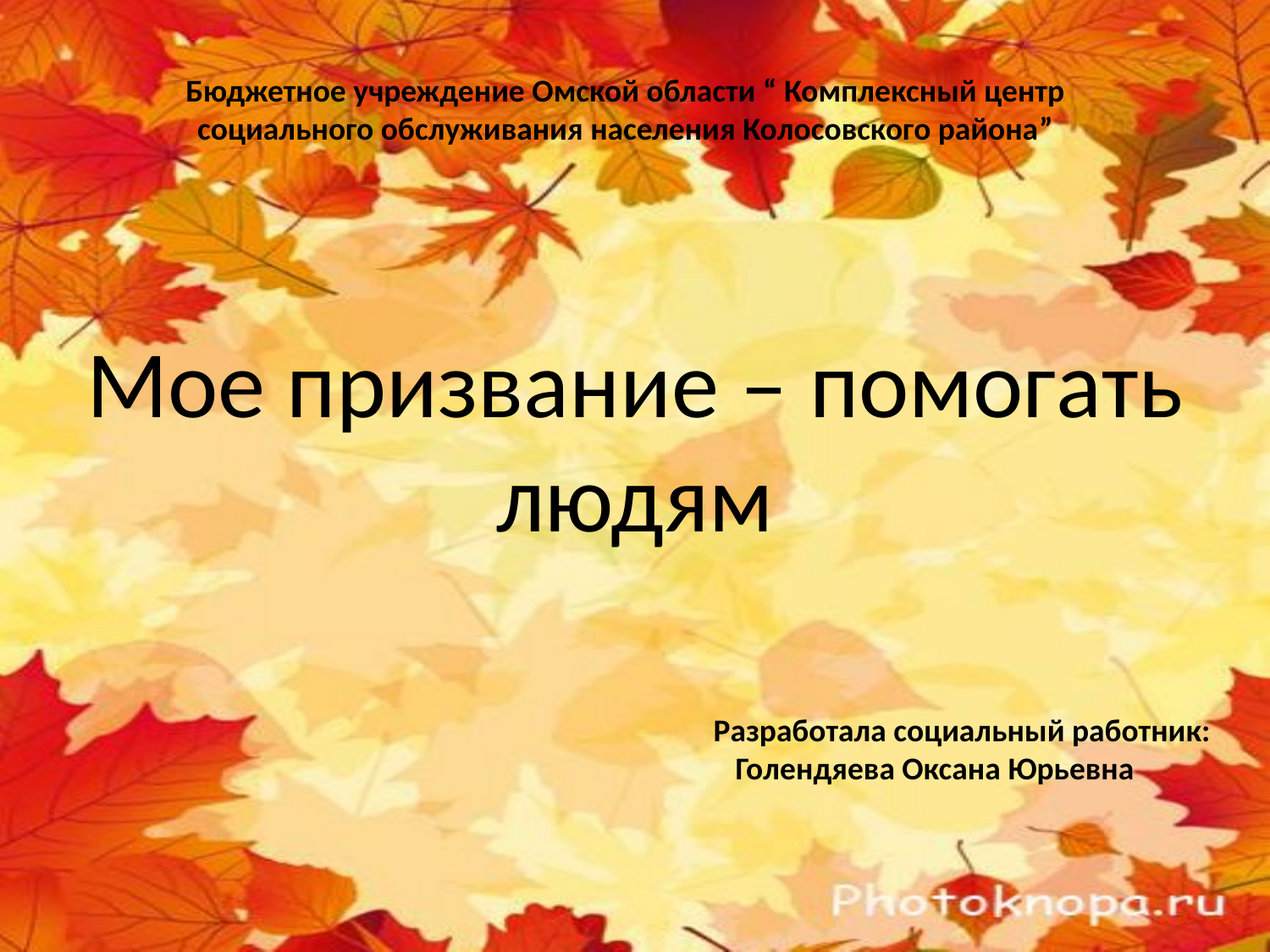

Бюджетное учреждение Омской области “ Комплексный центр социального обслуживания населения Колосовского района”
# Мое призвание – помогать людям
Разработала социальный работник:
  Голендяева Оксана Юрьевна